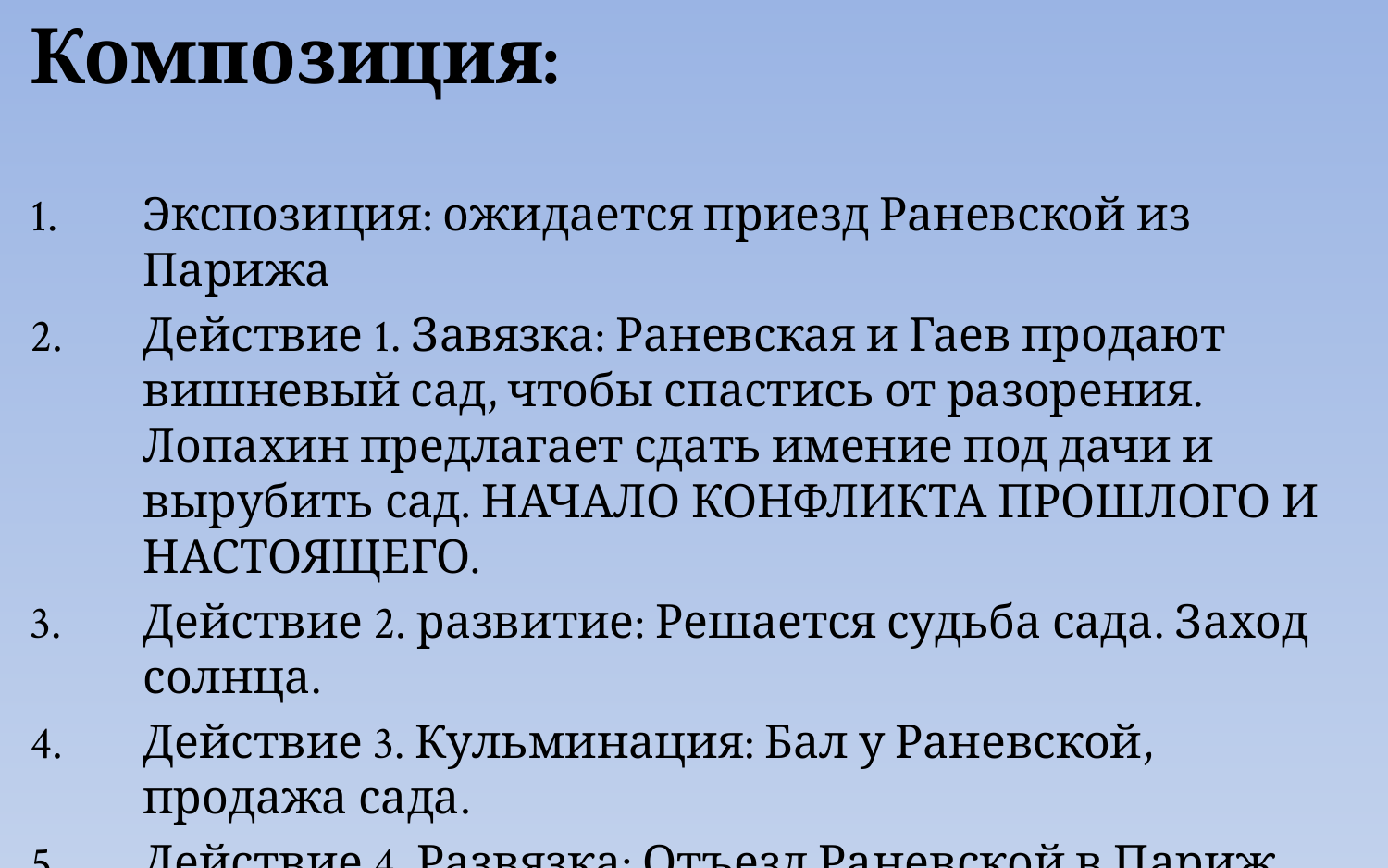

Композиция:

Экспозиция: ожидается приезд Раневской из Парижа
Действие 1. Завязка: Раневская и Гаев продают вишневый сад, чтобы спастись от разорения. Лопахин предлагает сдать имение под дачи и вырубить сад. НАЧАЛО КОНФЛИКТА ПРОШЛОГО И НАСТОЯЩЕГО.
Действие 2. развитие: Решается судьба сада. Заход солнца.
Действие 3. Кульминация: Бал у Раневской, продажа сада.
Действие 4. Развязка: Отъезд Раневской в Париж. На сцене остается Фирс в запертом доме – все его забыли.